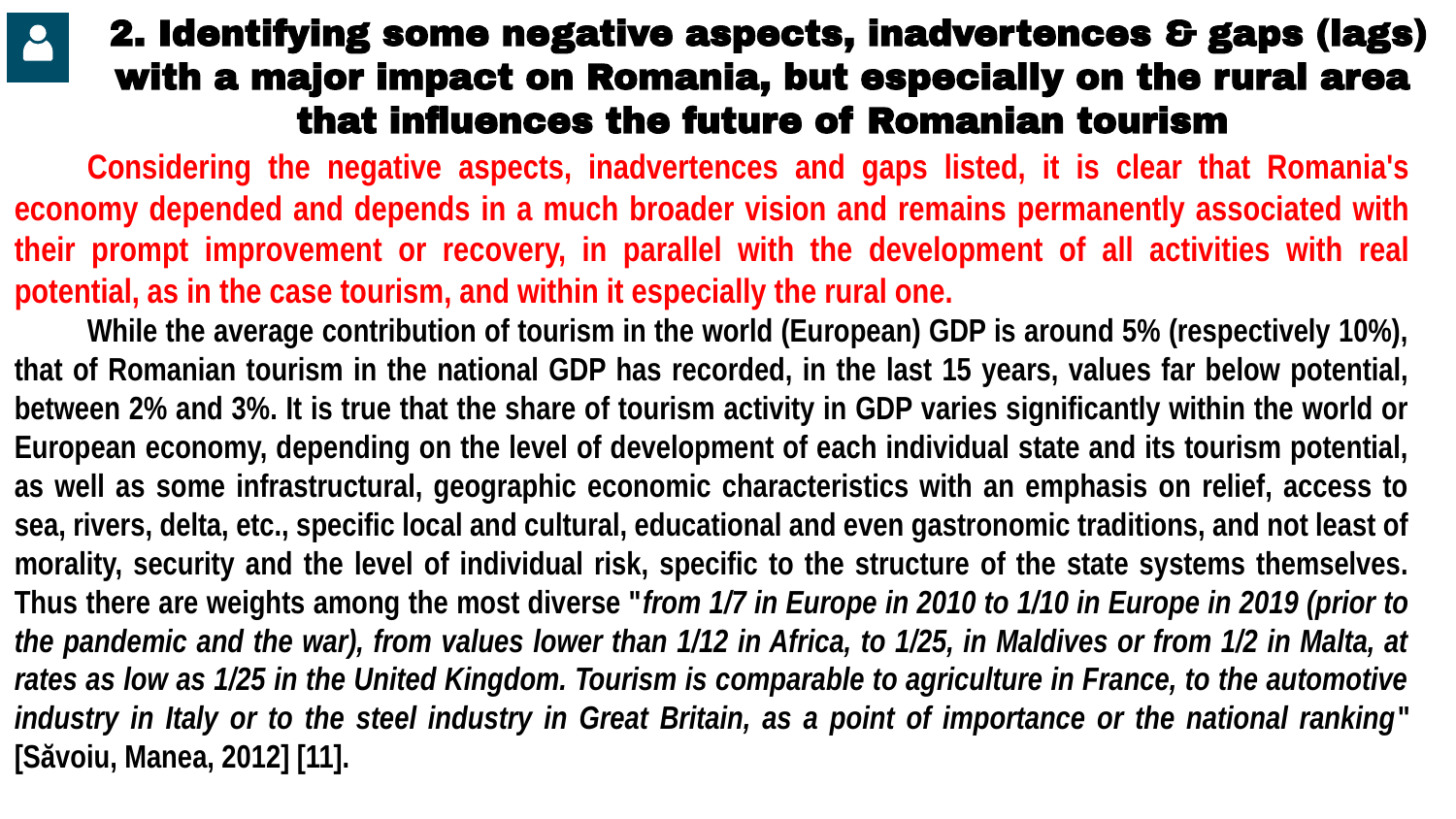

# 2. Identifying some negative aspects, inadvertences & gaps (lags) with a major impact on Romania, but especially on the rural area that influences the future of Romanian tourism

Considering the negative aspects, inadvertences and gaps listed, it is clear that Romania's economy depended and depends in a much broader vision and remains permanently associated with their prompt improvement or recovery, in parallel with the development of all activities with real potential, as in the case tourism, and within it especially the rural one.
While the average contribution of tourism in the world (European) GDP is around 5% (respectively 10%), that of Romanian tourism in the national GDP has recorded, in the last 15 years, values far below potential, between 2% and 3%. It is true that the share of tourism activity in GDP varies significantly within the world or European economy, depending on the level of development of each individual state and its tourism potential, as well as some infrastructural, geographic economic characteristics with an emphasis on relief, access to sea, rivers, delta, etc., specific local and cultural, educational and even gastronomic traditions, and not least of morality, security and the level of individual risk, specific to the structure of the state systems themselves. Thus there are weights among the most diverse "from 1/7 in Europe in 2010 to 1/10 in Europe in 2019 (prior to the pandemic and the war), from values lower than 1/12 in Africa, to 1/25, in Maldives or from 1/2 in Malta, at rates as low as 1/25 in the United Kingdom. Tourism is comparable to agriculture in France, to the automotive industry in Italy or to the steel industry in Great Britain, as a point of importance or the national ranking" [Săvoiu, Manea, 2012] [11].